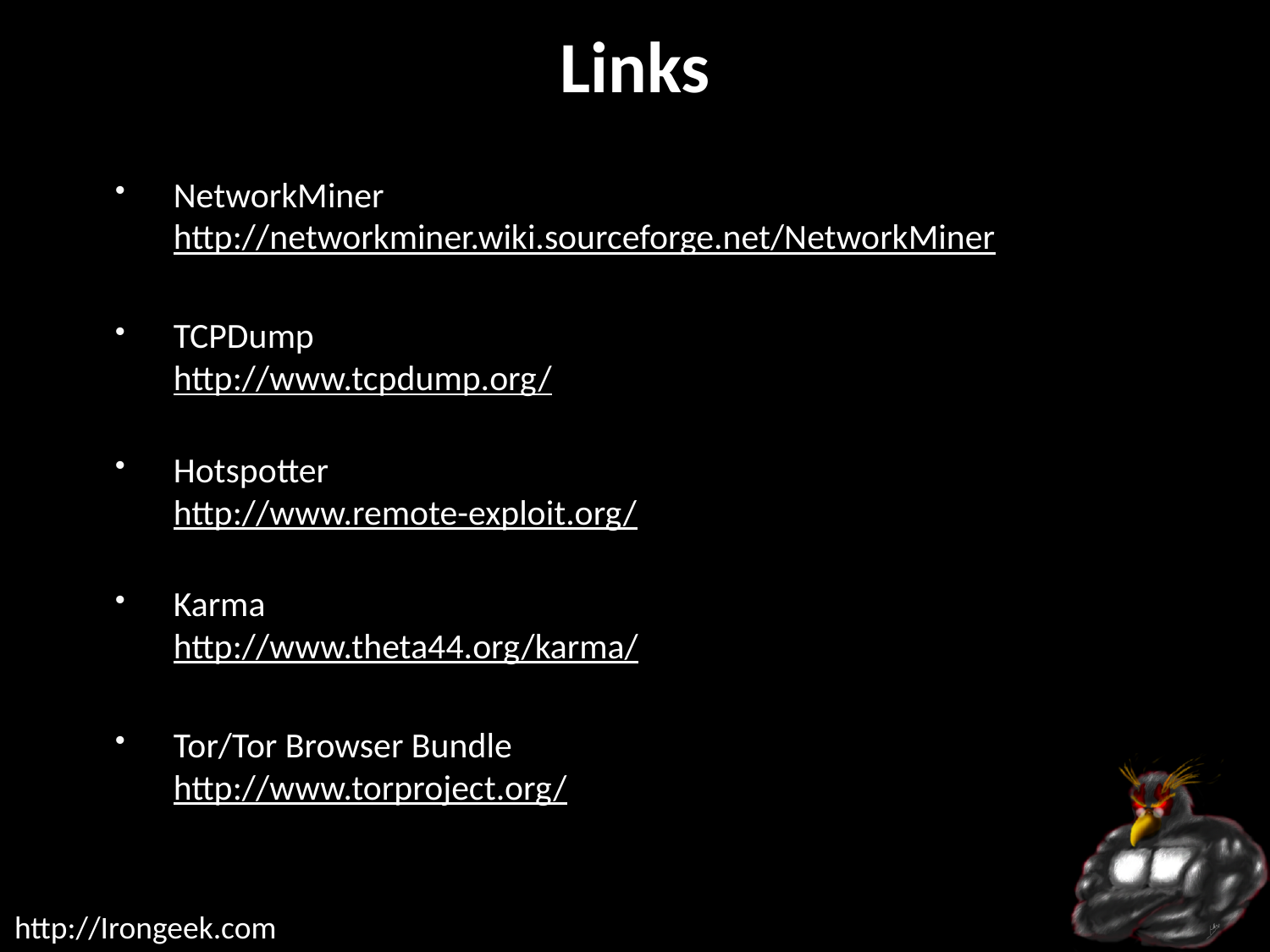

# Links

NetworkMiner
http://networkminer.wiki.sourceforge.net/NetworkMiner

TCPDump
http://www.tcpdump.org/
Hotspotter
http://www.remote-exploit.org/
Karma
http://www.theta44.org/karma/

Tor/Tor Browser Bundle
http://www.torproject.org/